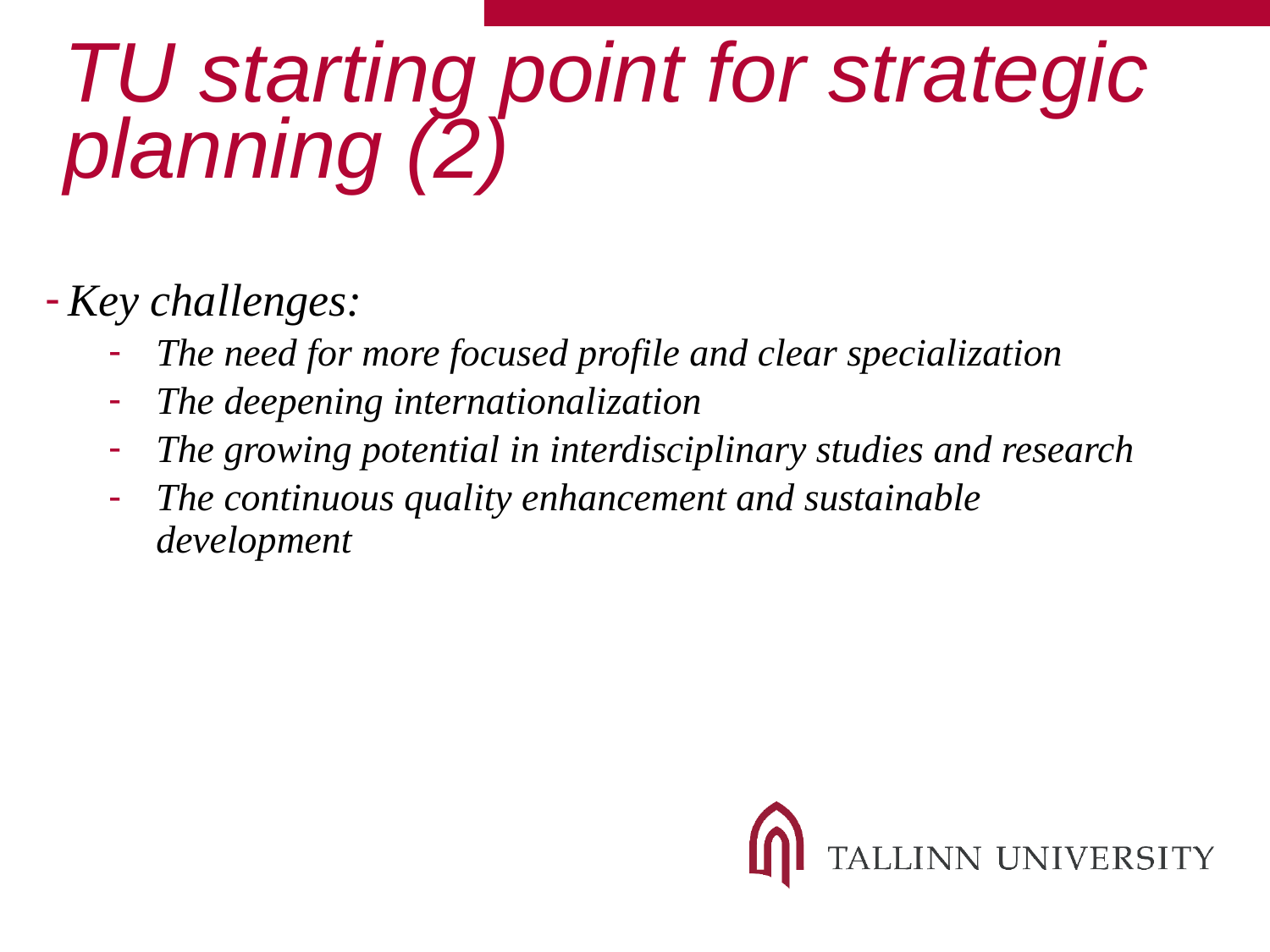

# TU starting point for strategic planning (2)
Key challenges:
The need for more focused profile and clear specialization
The deepening internationalization
The growing potential in interdisciplinary studies and research
The continuous quality enhancement and sustainable development